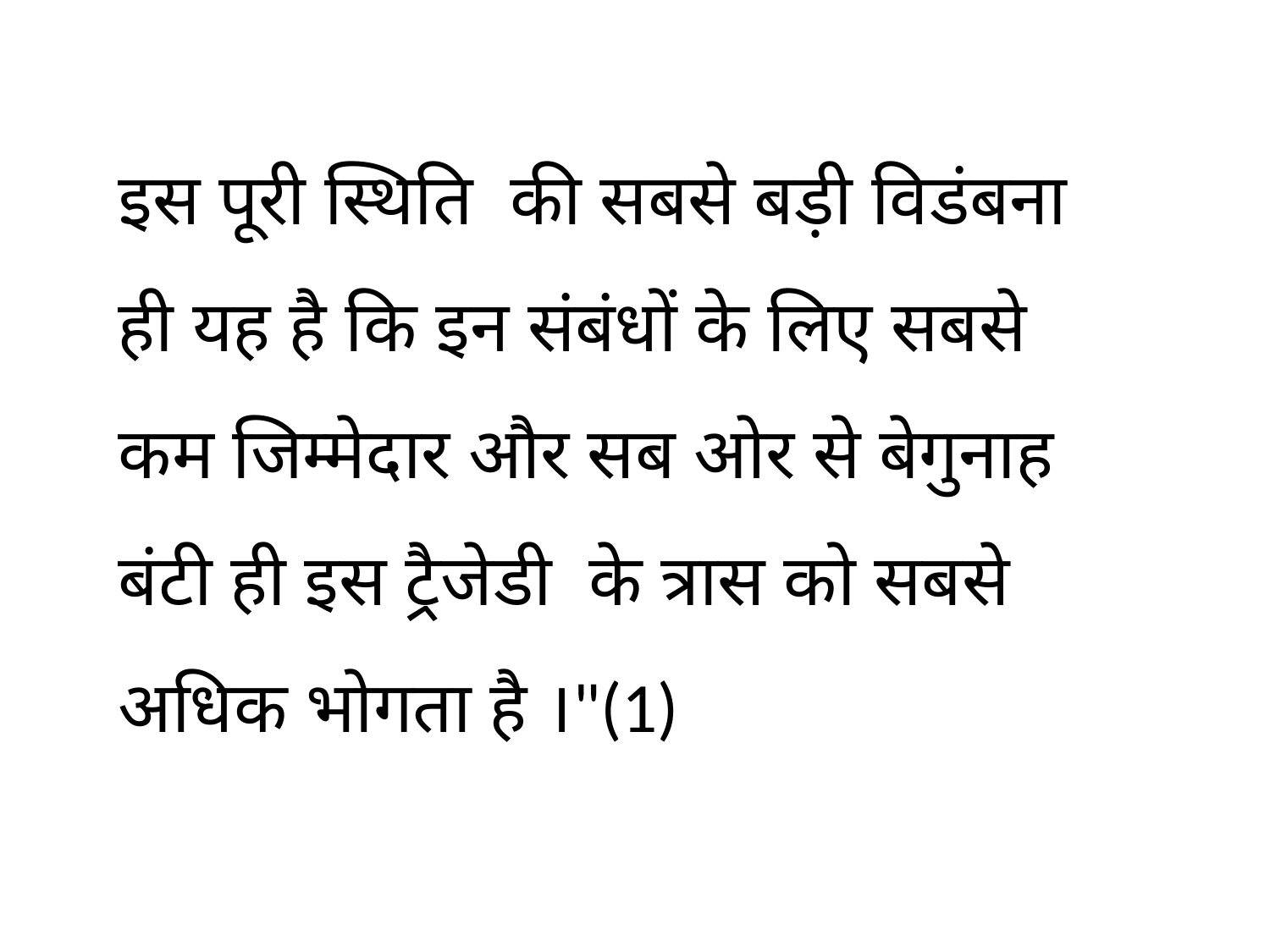

इस पूरी स्थिति  की सबसे बड़ी विडंबना ही यह है कि इन संबंधों के लिए सबसे कम जिम्मेदार और सब ओर से बेगुनाह बंटी ही इस ट्रैजेडी  के त्रास को सबसे अधिक भोगता है ।"(1)